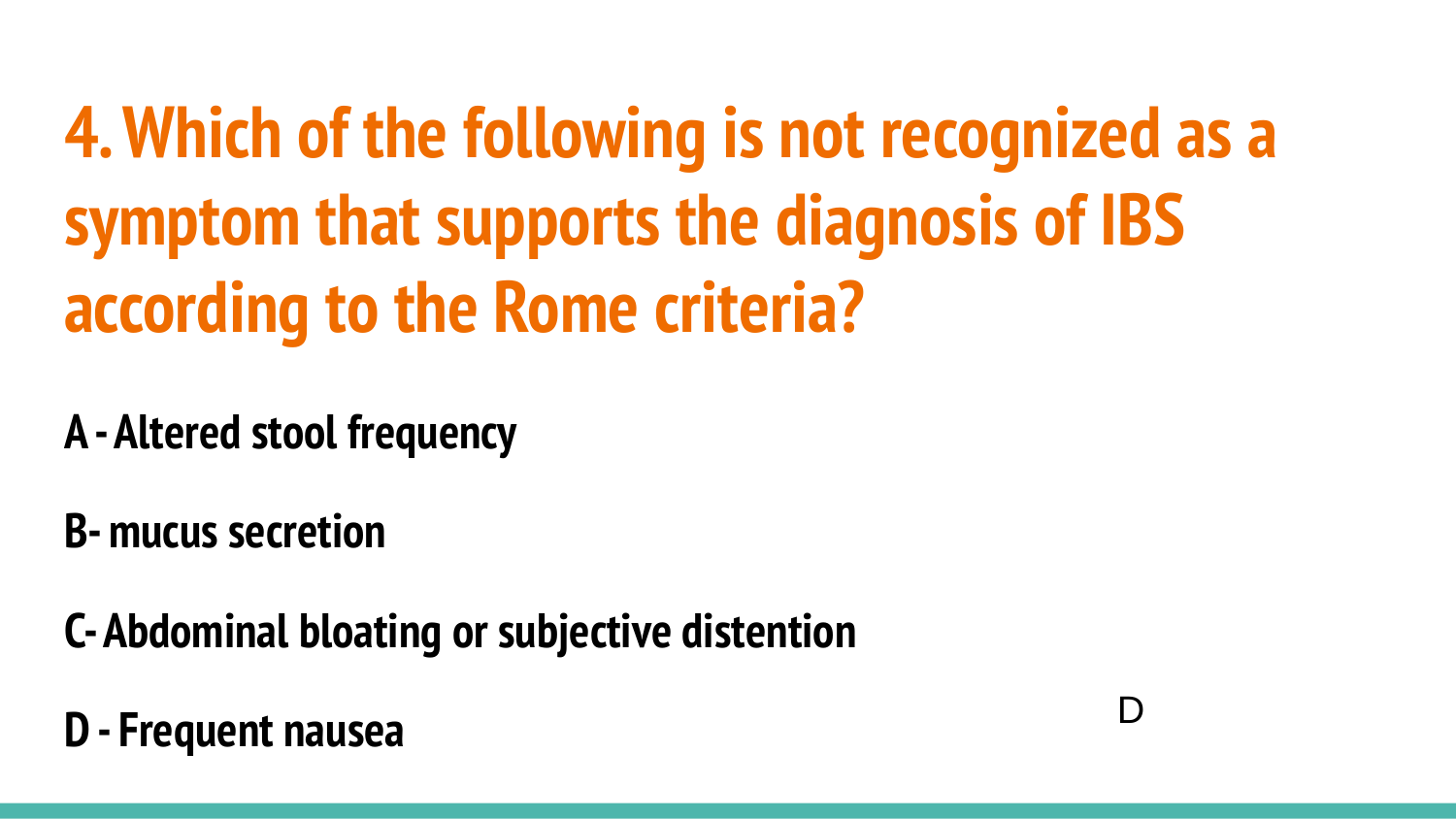

# 4. Which of the following is not recognized as a symptom that supports the diagnosis of IBS according to the Rome criteria?
A - Altered stool frequency
B- mucus secretion
C- Abdominal bloating or subjective distention
D - Frequent nausea
D